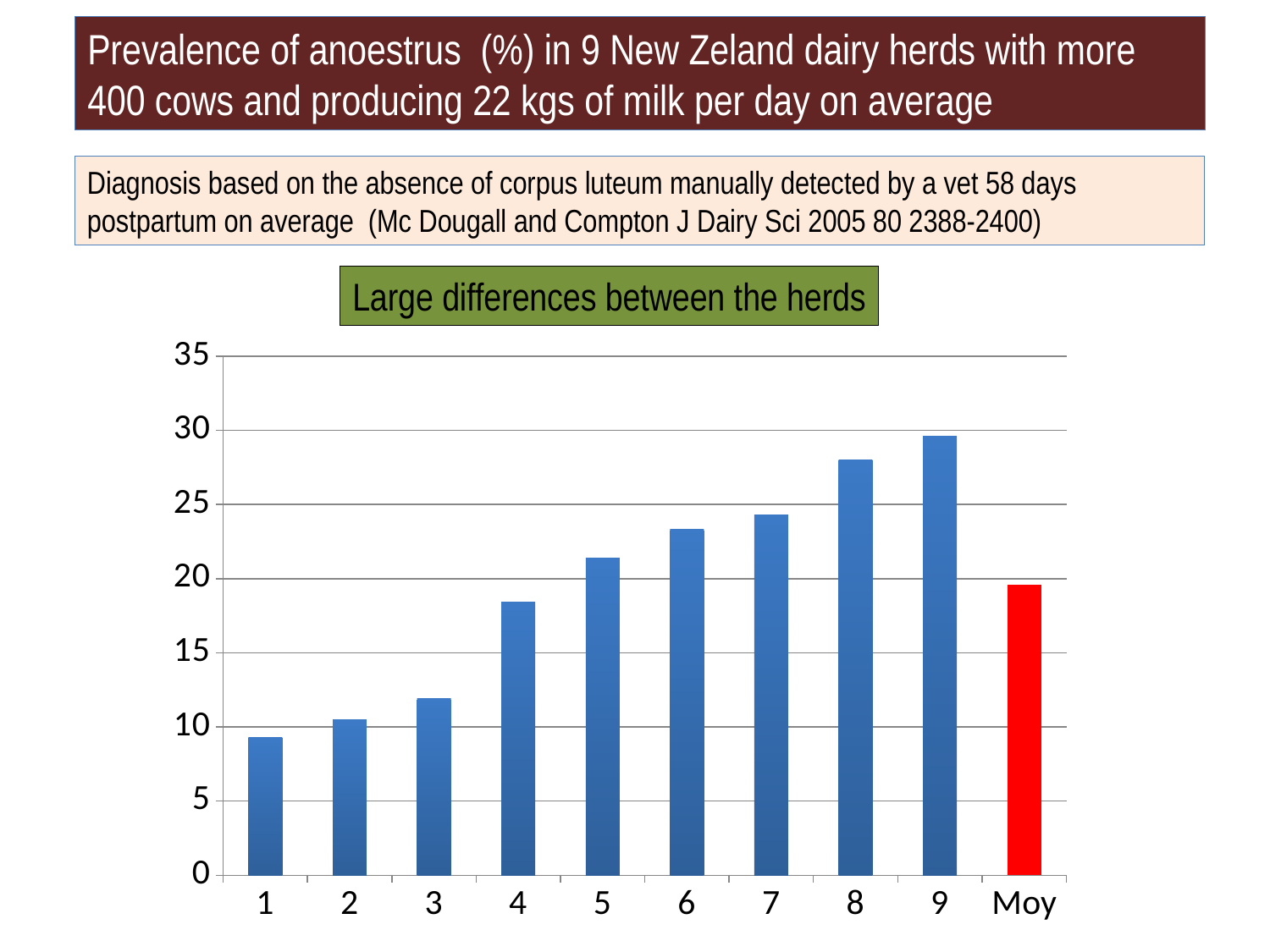

Prevalence of anoestrus  (%) in 9 New Zeland dairy herds with more 400 cows and producing 22 kgs of milk per day on average
Diagnosis based on the absence of corpus luteum manually detected by a vet 58 days postpartum on average  (Mc Dougall and Compton J Dairy Sci 2005 80 2388-2400)
Large differences between the herds

### Chart

| Category |  |
|---|---|
| 1 | 9.3 |
| 2 | 10.5 |
| 3 | 11.9 |
| 4 | 18.4 |
| 5 | 21.4 |
| 6 | 23.3 |
| 7 | 24.3 |
| 8 | 28.0 |
| 9 | 29.6 |
| Moy | 19.6 |